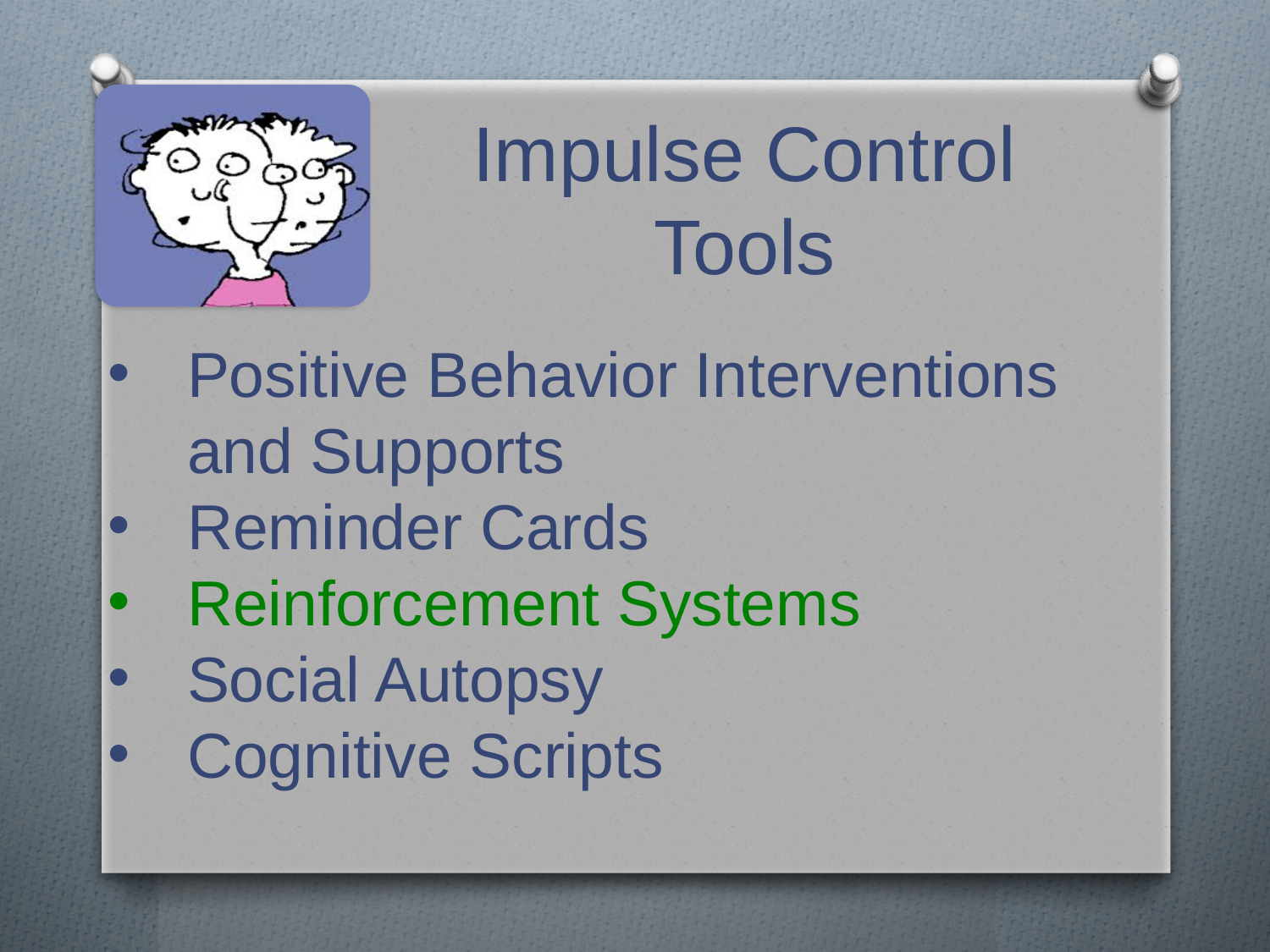

# Impulse Control Tools
Positive Behavior Interventions and Supports
Reminder Cards
Reinforcement Systems
Social Autopsy
Cognitive Scripts